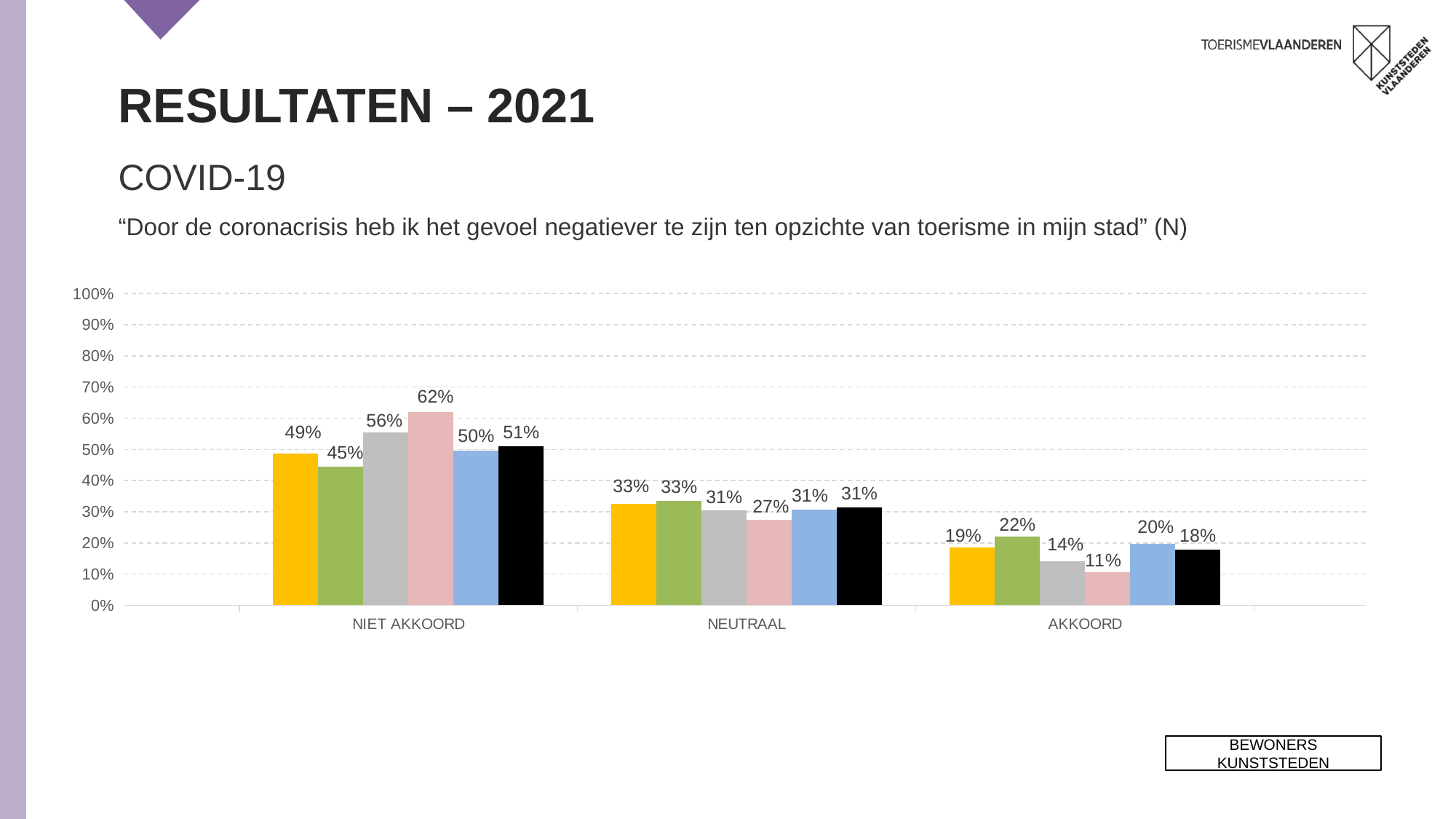

RESULTATEN – 2021
COVID-19
“Door de coronacrisis heb ik het gevoel negatiever te zijn ten opzichte van toerisme in mijn stad” (N)

### Chart

| Category | ANTWERPEN 2021 | GENT 2021 | LEUVEN 2021 | MECHELEN 2021 | BRUGGE 2021 | TOTAAL 2021 | ANTWERPEN 2017 | GENT 2017 | LEUVEN 2017 | MECHELEN 2017 | BRUGGE 2017 | TOTAAL 2017 |
|---|---|---|---|---|---|---|---|---|---|---|---|---|
| NIET AKKOORD | 0.487 | 0.445 | 0.555 | 0.62 | 0.4970000000000001 | 0.509 | None | None | None | None | None | None |
| NEUTRAAL | 0.326 | 0.334 | 0.305 | 0.273 | 0.307 | 0.313 | None | None | None | None | None | None |
| AKKOORD | 0.186 | 0.221 | 0.14 | 0.107 | 0.196 | 0.178 | None | None | None | None | None | None |
Bewoners KUNSTSTEDEN